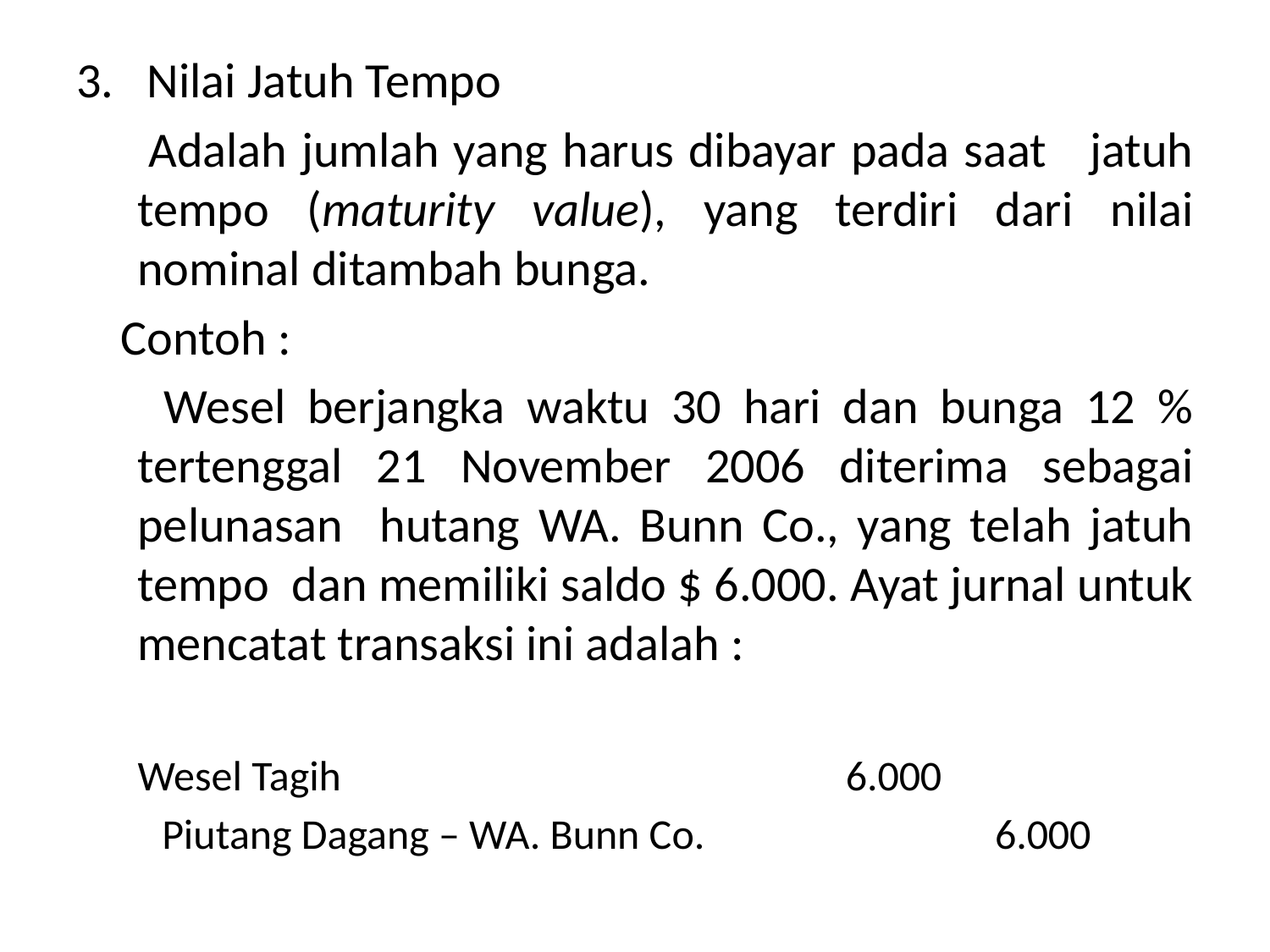

3.   Nilai Jatuh Tempo
     Adalah jumlah yang harus dibayar pada saat   jatuh tempo (maturity value), yang terdiri dari nilai nominal ditambah bunga.
    Contoh :
    Wesel berjangka waktu 30 hari dan bunga 12 % tertenggal 21 November 2006 diterima sebagai pelunasan  hutang WA. Bunn Co., yang telah jatuh tempo  dan memiliki saldo $ 6.000. Ayat jurnal untuk mencatat transaksi ini adalah :

	Wesel Tagih			                     6.000
         Piutang Dagang – WA. Bunn Co.		          6.000